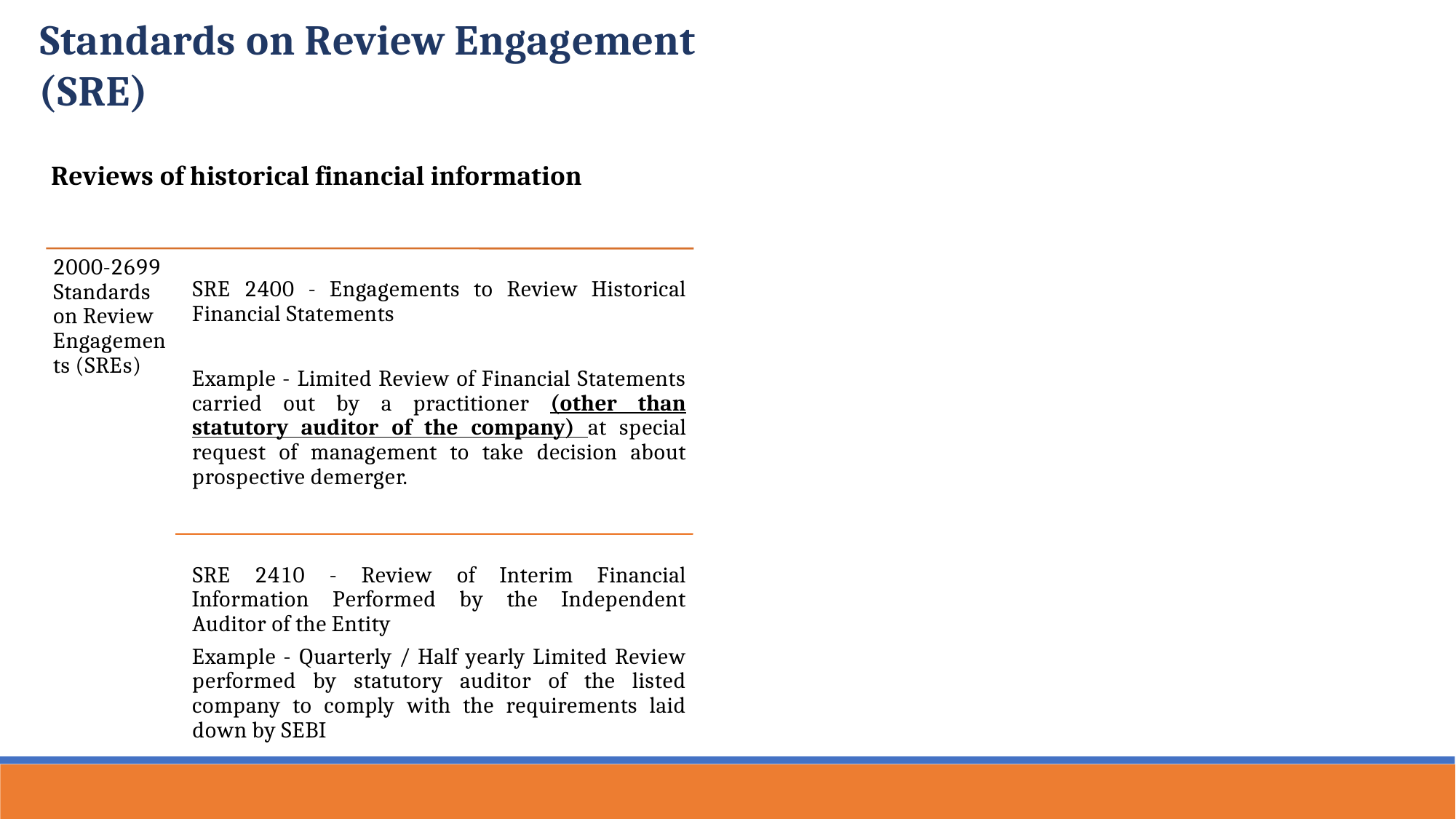

Standards on Review Engagement (SRE)
Reviews of historical financial information
2000-2699 Standards on Review Engagements (SREs)
SRE 2400 - Engagements to Review Historical Financial Statements

Example - Limited Review of Financial Statements carried out by a practitioner (other than statutory auditor of the company) at special request of management to take decision about prospective demerger.
SRE 2410 - Review of Interim Financial Information Performed by the Independent Auditor of the Entity
Example - Quarterly / Half yearly Limited Review performed by statutory auditor of the listed company to comply with the requirements laid down by SEBI